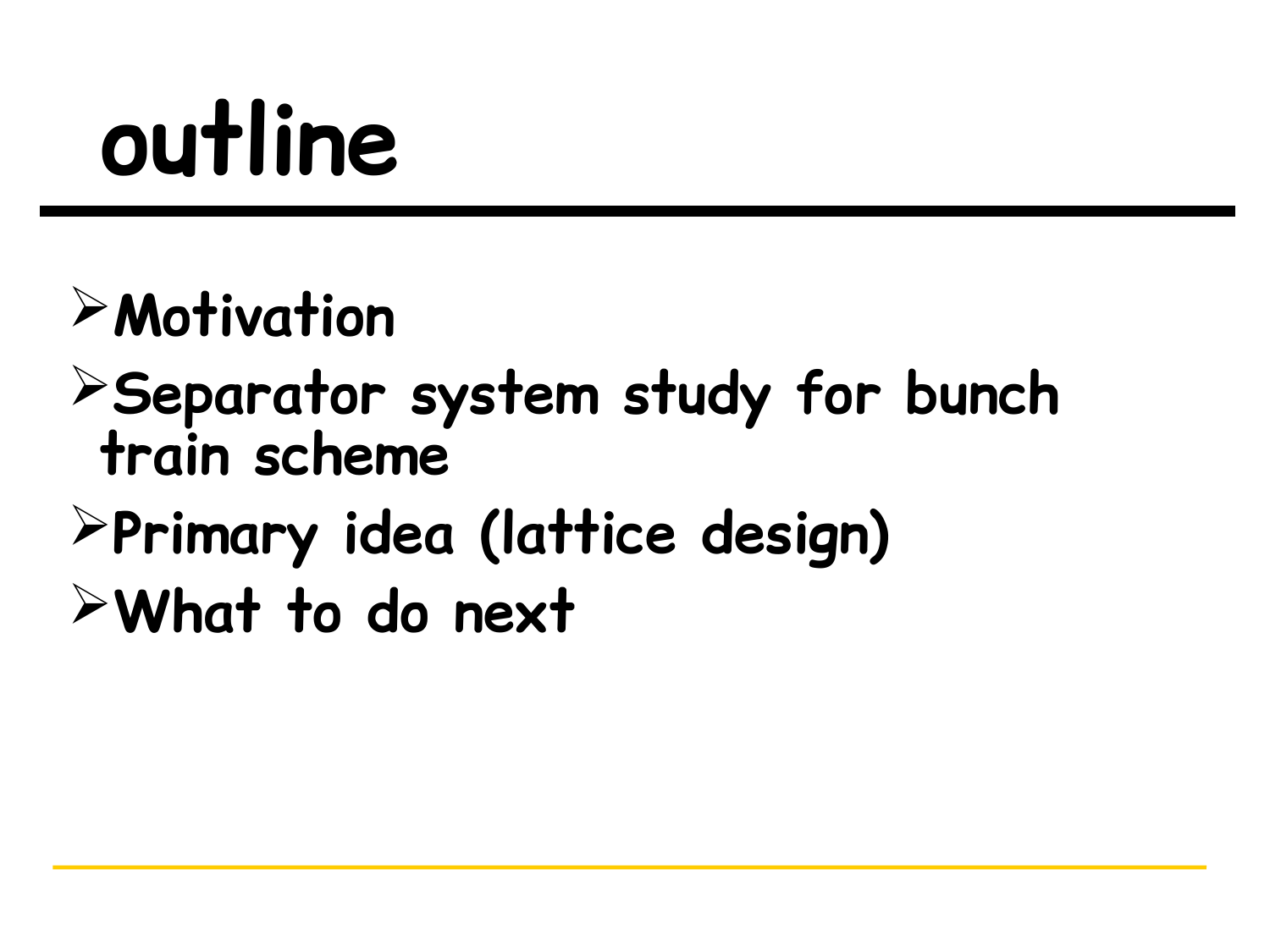

# outline
_
Motivation
Separator system study for bunch train scheme
Primary idea (lattice design)
What to do next